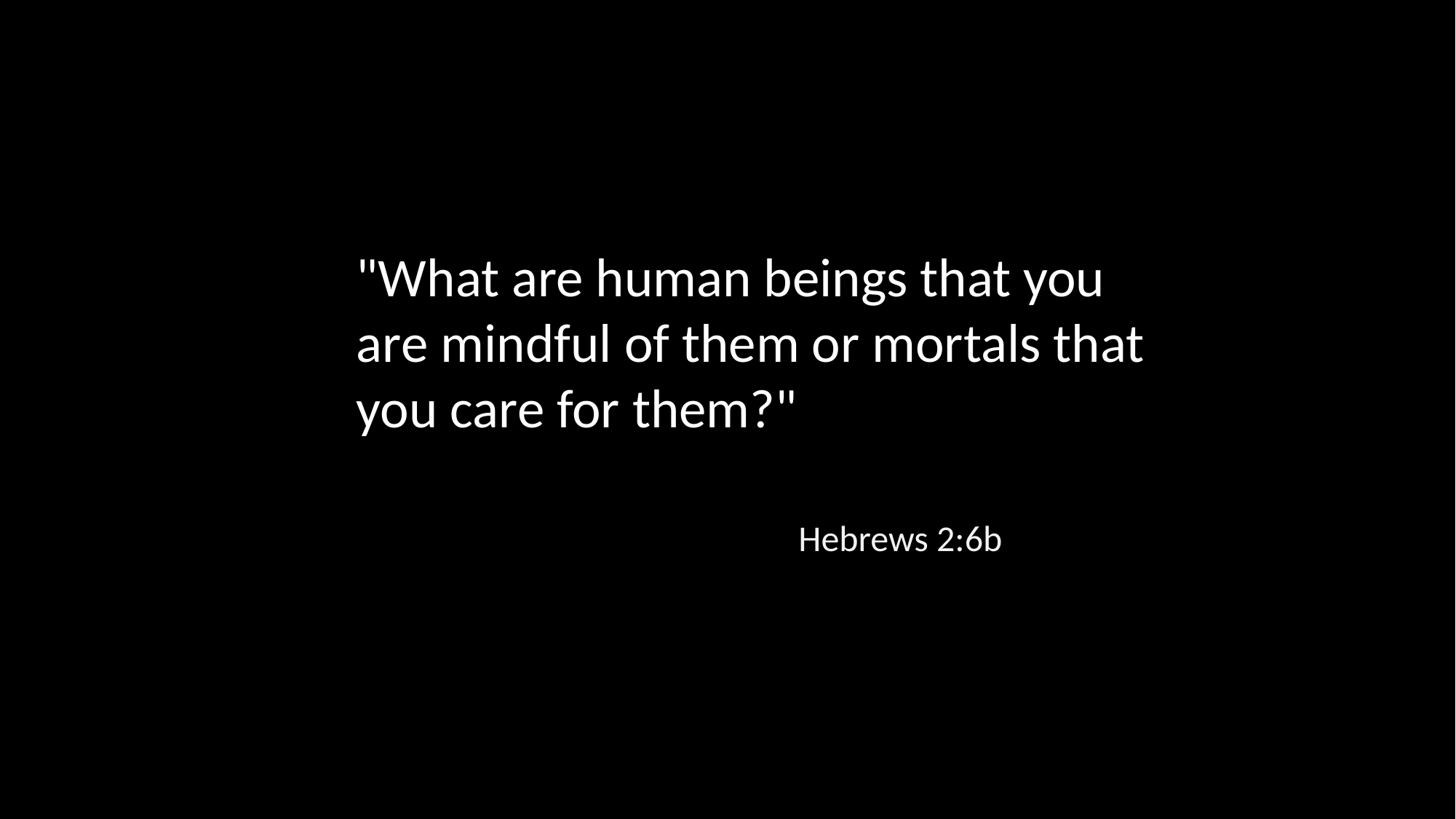

"What are human beings that you are mindful of them or mortals that you care for them?"
Hebrews 2:6b